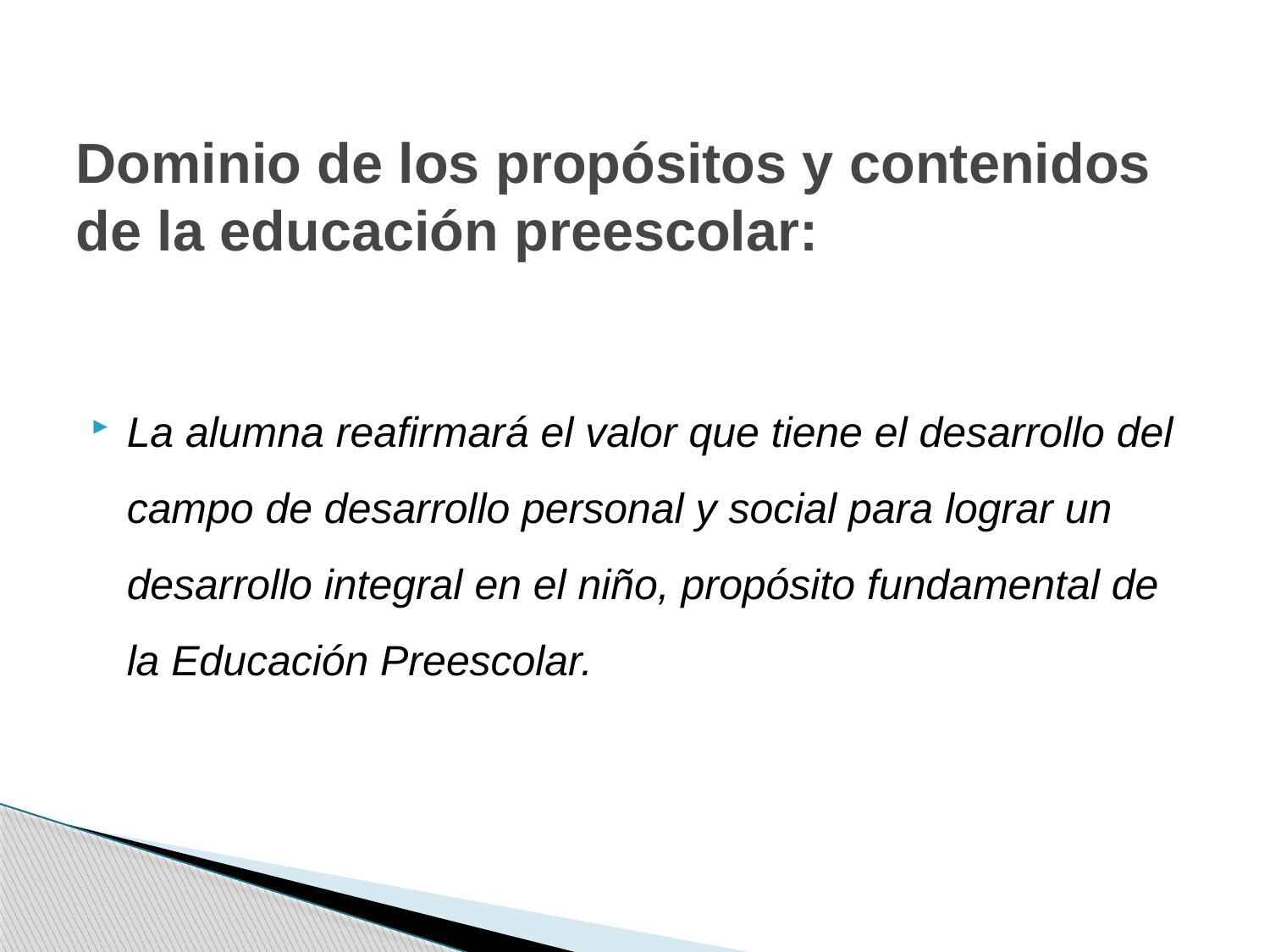

# Dominio de los propósitos y contenidos de la educación preescolar:
La alumna reafirmará el valor que tiene el desarrollo del campo de desarrollo personal y social para lograr un desarrollo integral en el niño, propósito fundamental de la Educación Preescolar.